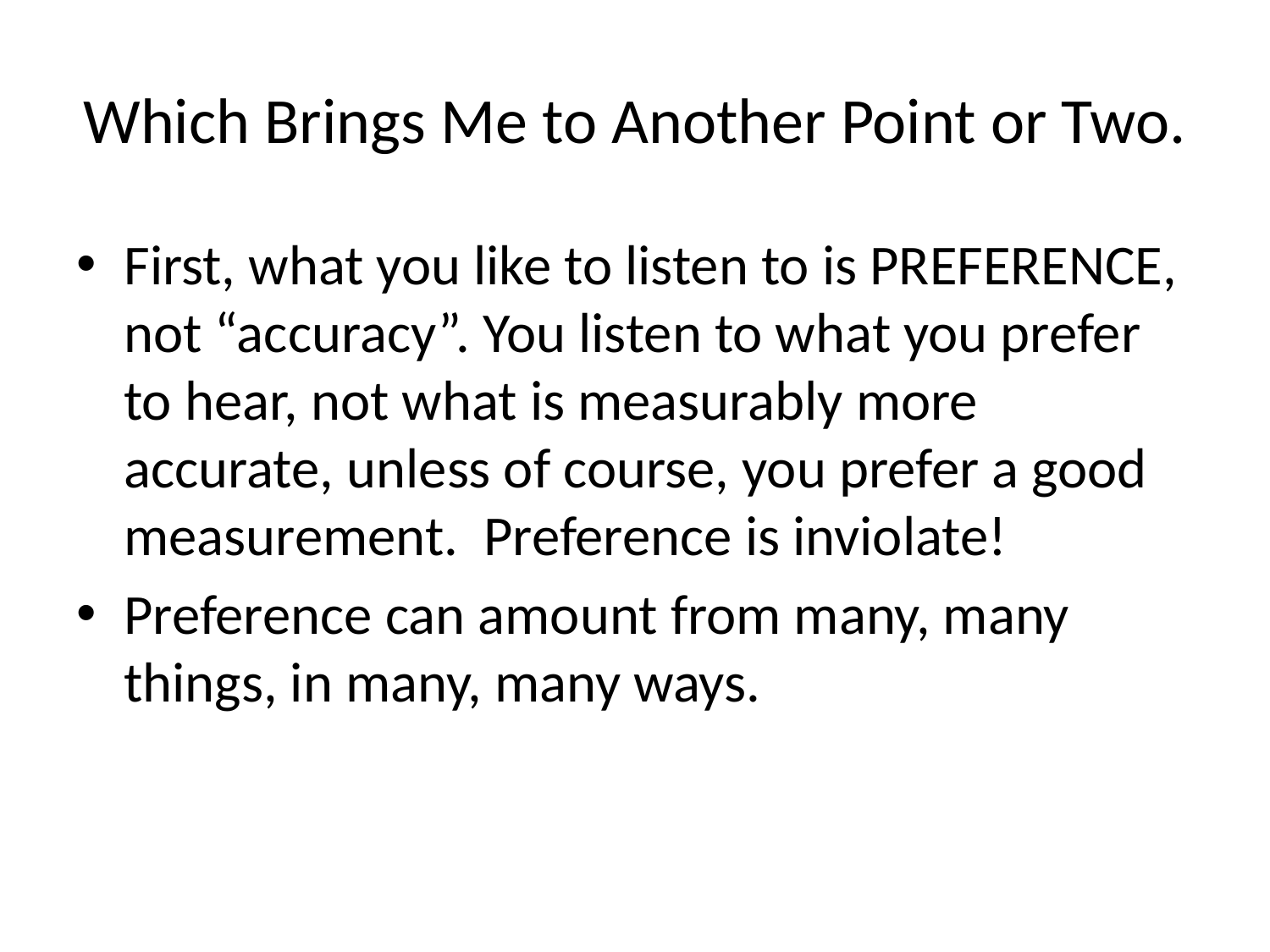

# Which Brings Me to Another Point or Two.
First, what you like to listen to is PREFERENCE, not “accuracy”. You listen to what you prefer to hear, not what is measurably more accurate, unless of course, you prefer a good measurement.  Preference is inviolate!
Preference can amount from many, many things, in many, many ways.